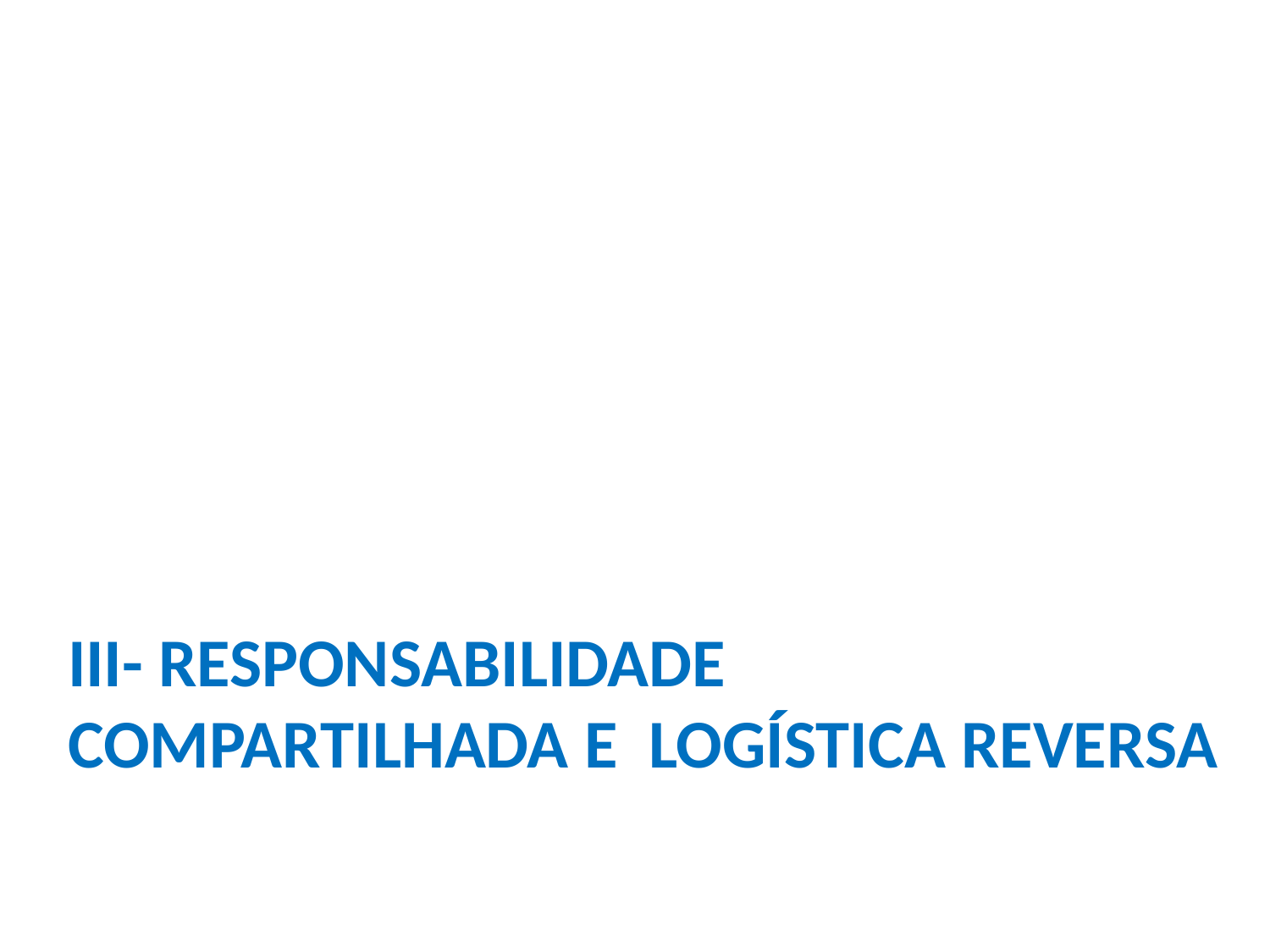

# III- Responsabilidade compartilhada e  logística reversa